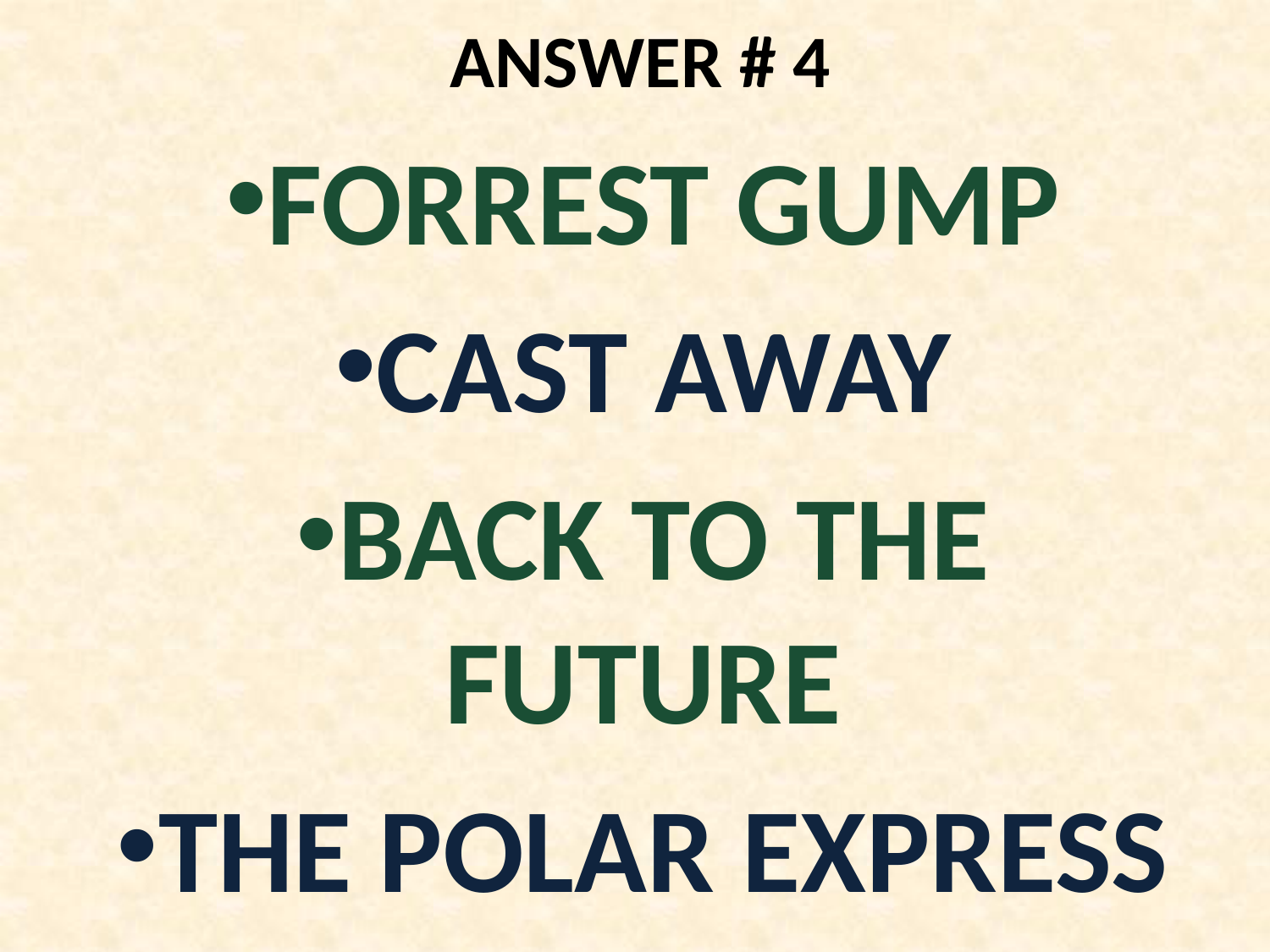

# ANSWER # 4

FORREST GUMP
CAST AWAY
BACK TO THE FUTURE
THE POLAR EXPRESS